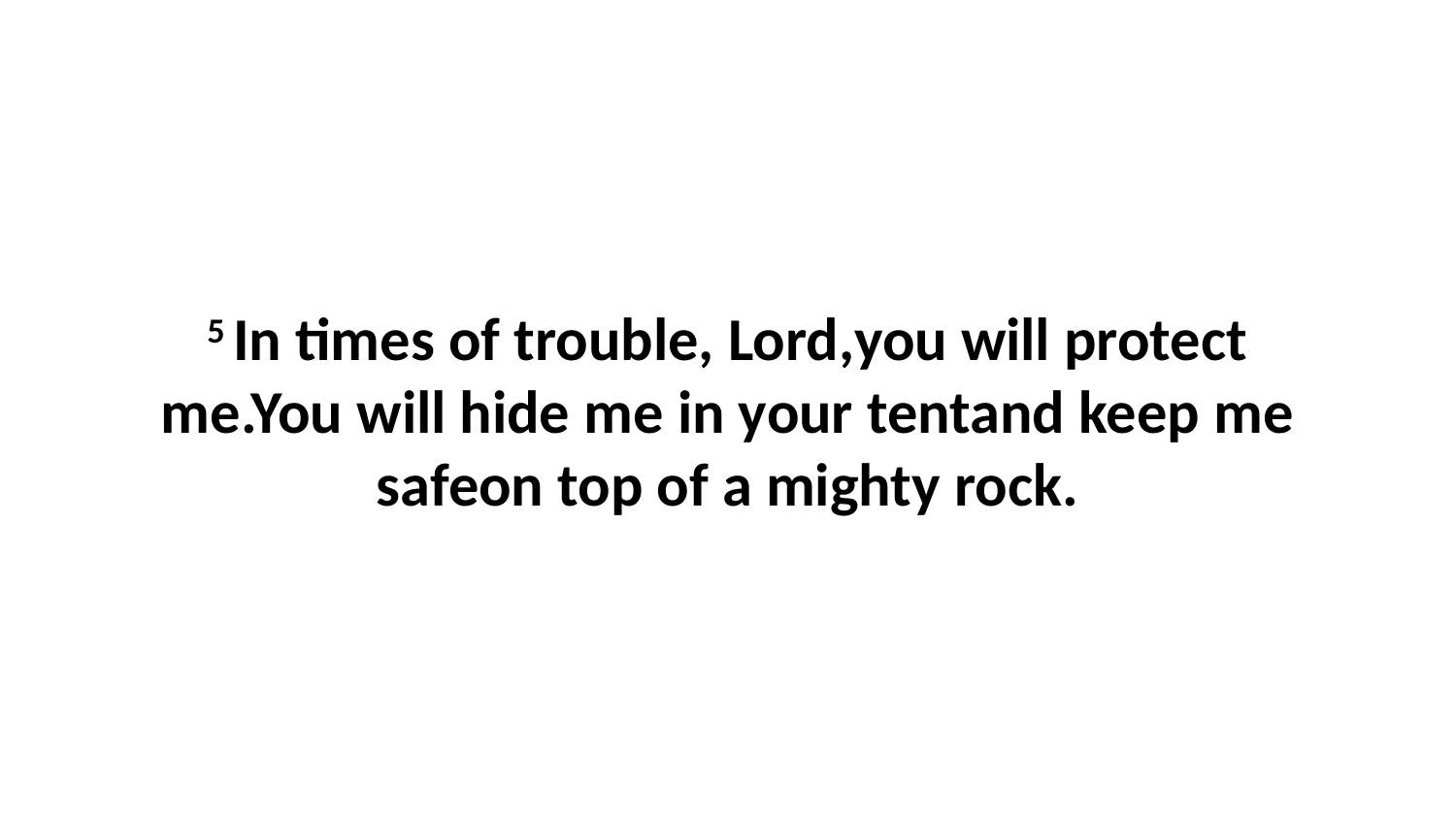

5 In times of trouble, Lord,you will protect me.You will hide me in your tentand keep me safeon top of a mighty rock.